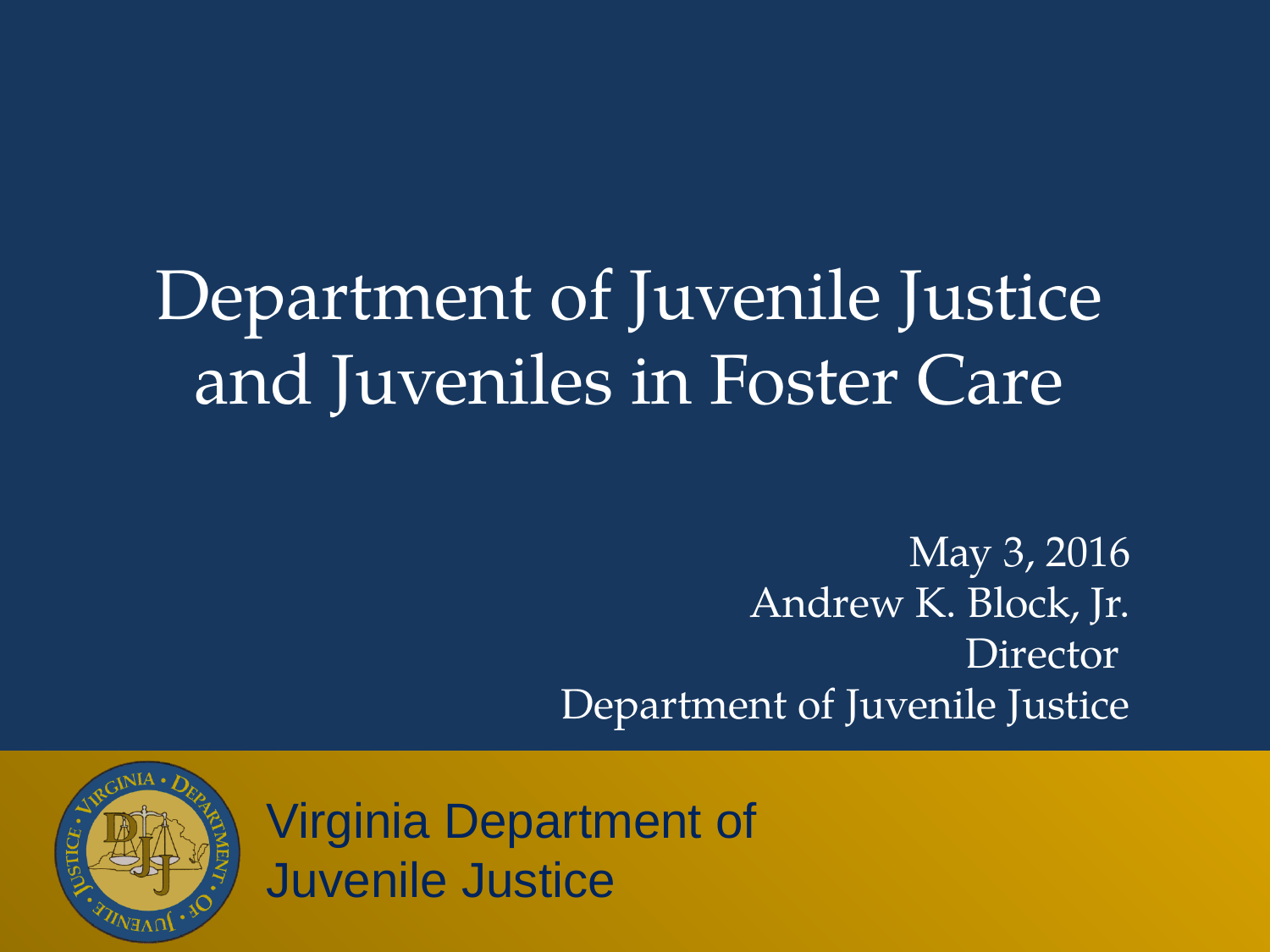

# Department of Juvenile Justice and Juveniles in Foster Care
May 3, 2016
Andrew K. Block, Jr.
Director
Department of Juvenile Justice